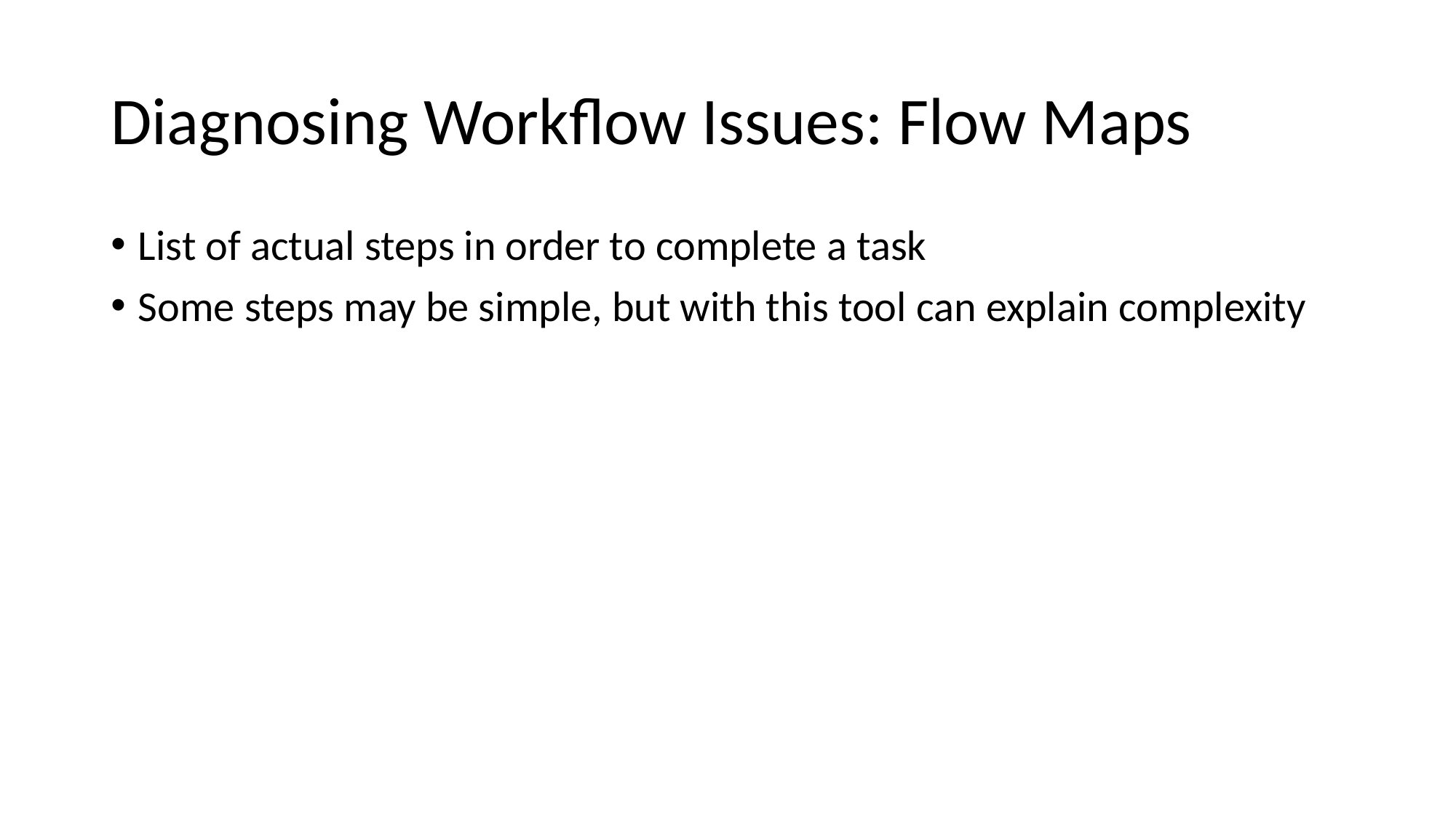

# Diagnosing Workflow Issues: Flow Maps
List of actual steps in order to complete a task
Some steps may be simple, but with this tool can explain complexity